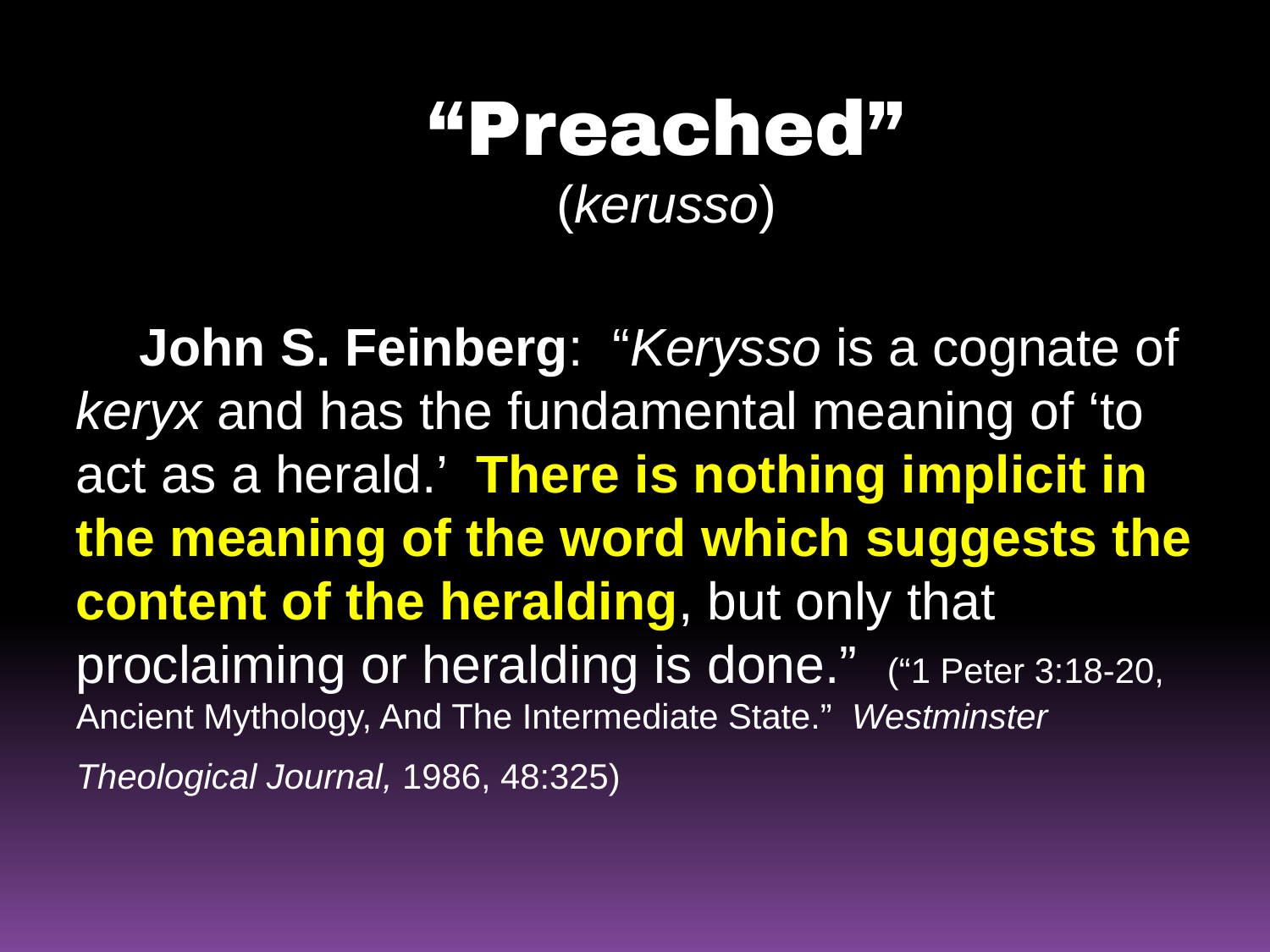

# “Preached” (kerusso)
John S. Feinberg:  “Kerysso is a cognate of keryx and has the fundamental meaning of ‘to act as a herald.’  There is nothing implicit in the meaning of the word which suggests the content of the heralding, but only that proclaiming or heralding is done.”  (“1 Peter 3:18-20, Ancient Mythology, And The Intermediate State.”  Westminster Theological Journal, 1986, 48:325)
57